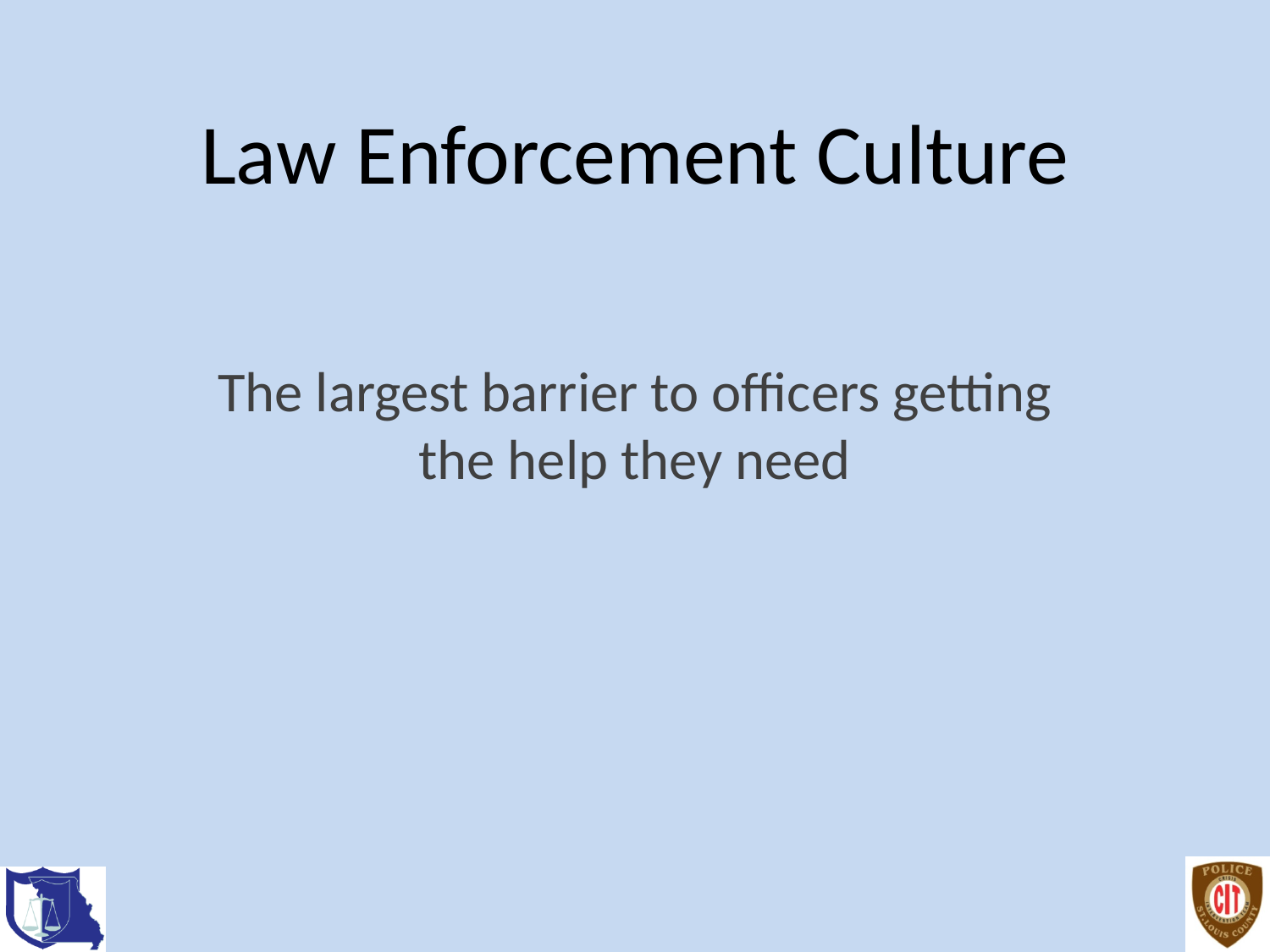

# Law Enforcement Culture
The largest barrier to officers getting the help they need